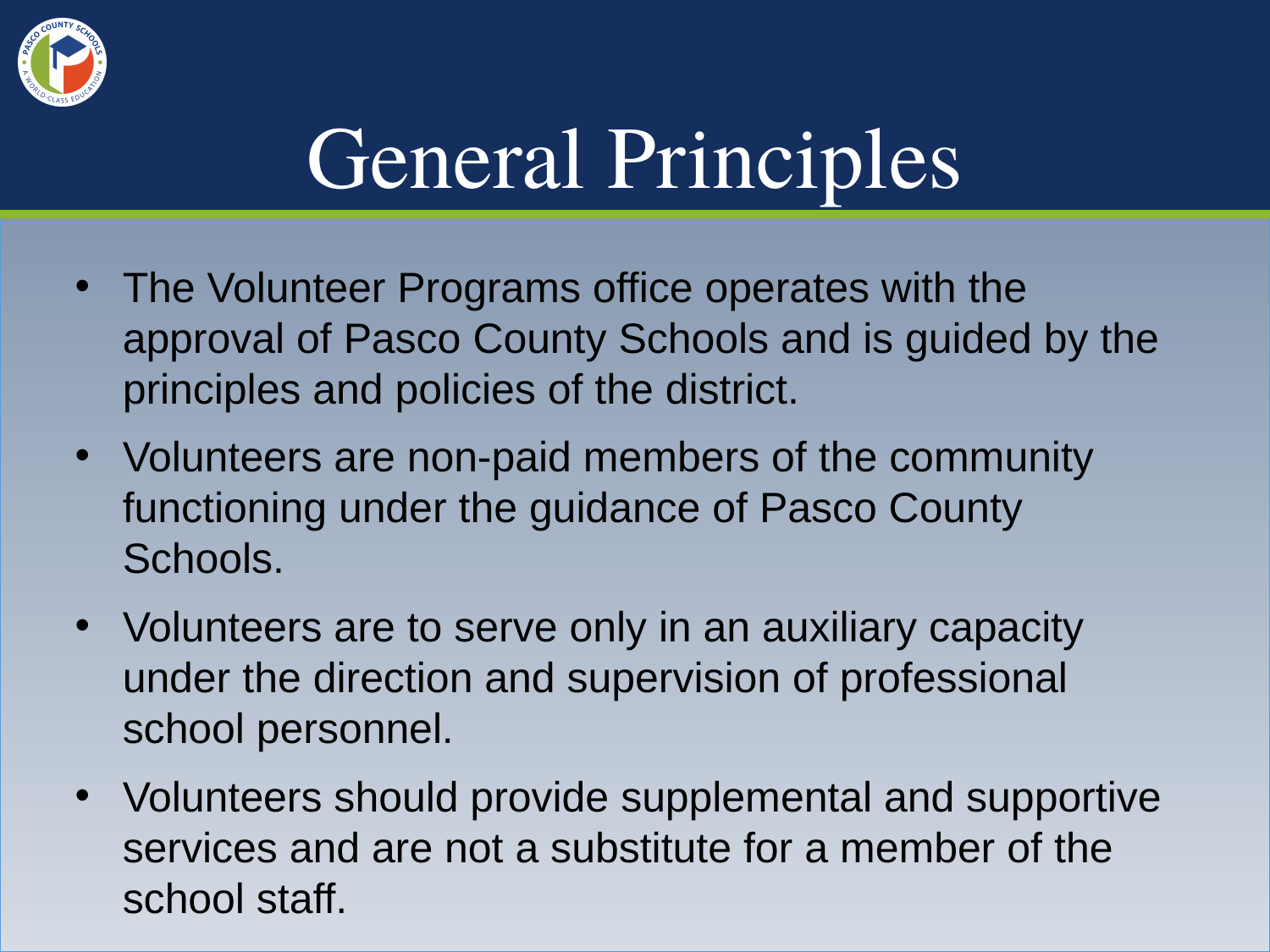

# General Principles
The Volunteer Programs office operates with the approval of Pasco County Schools and is guided by the principles and policies of the district.
Volunteers are non-paid members of the community functioning under the guidance of Pasco County Schools.
Volunteers are to serve only in an auxiliary capacity under the direction and supervision of professional school personnel.
Volunteers should provide supplemental and supportive services and are not a substitute for a member of the school staff.